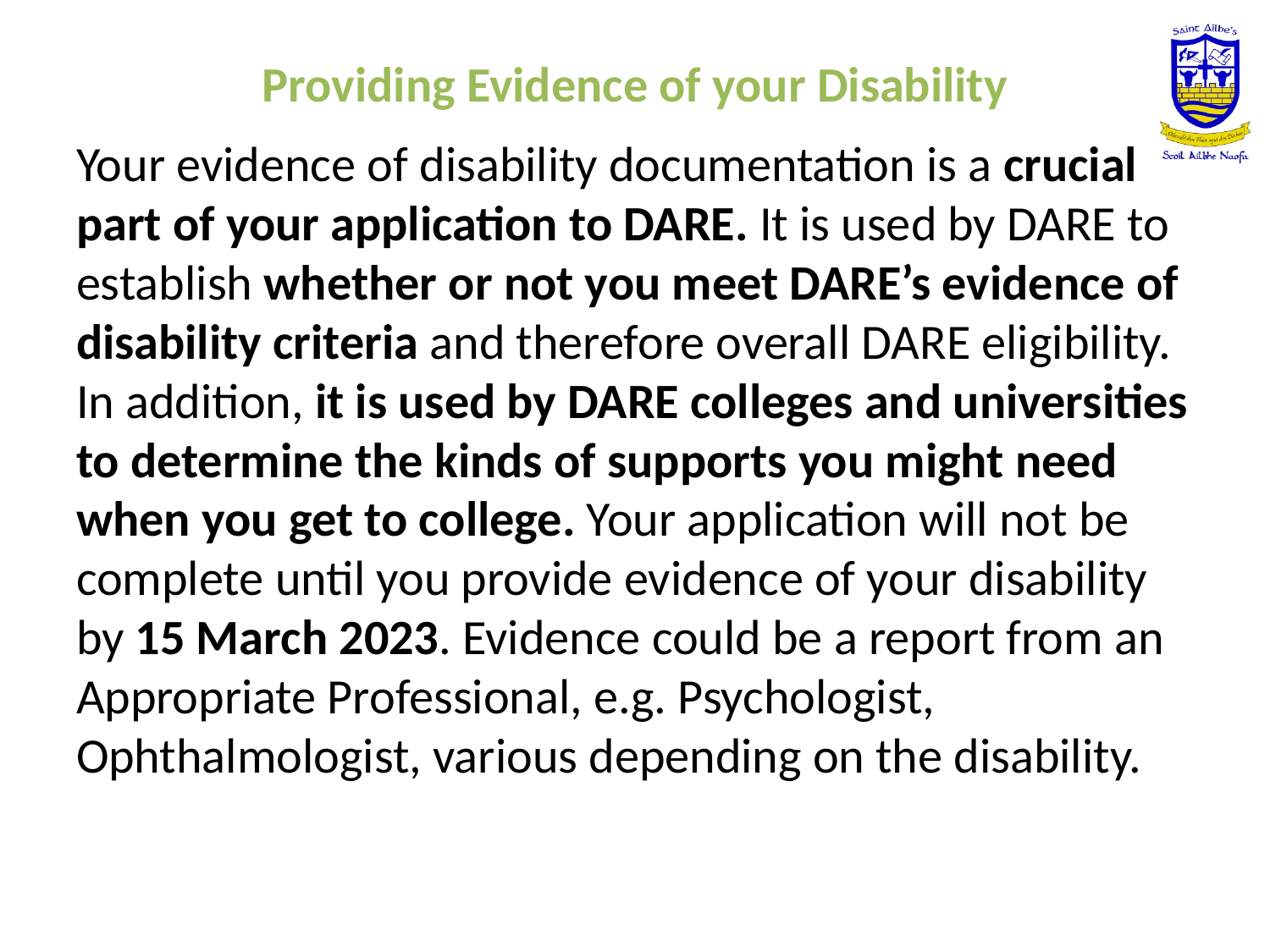

# Providing Evidence of your Disability
Your evidence of disability documentation is a crucial part of your application to DARE. It is used by DARE to establish whether or not you meet DARE’s evidence of disability criteria and therefore overall DARE eligibility. In addition, it is used by DARE colleges and universities to determine the kinds of supports you might need when you get to college. Your application will not be complete until you provide evidence of your disability by 15 March 2023. Evidence could be a report from an Appropriate Professional, e.g. Psychologist, Ophthalmologist, various depending on the disability.